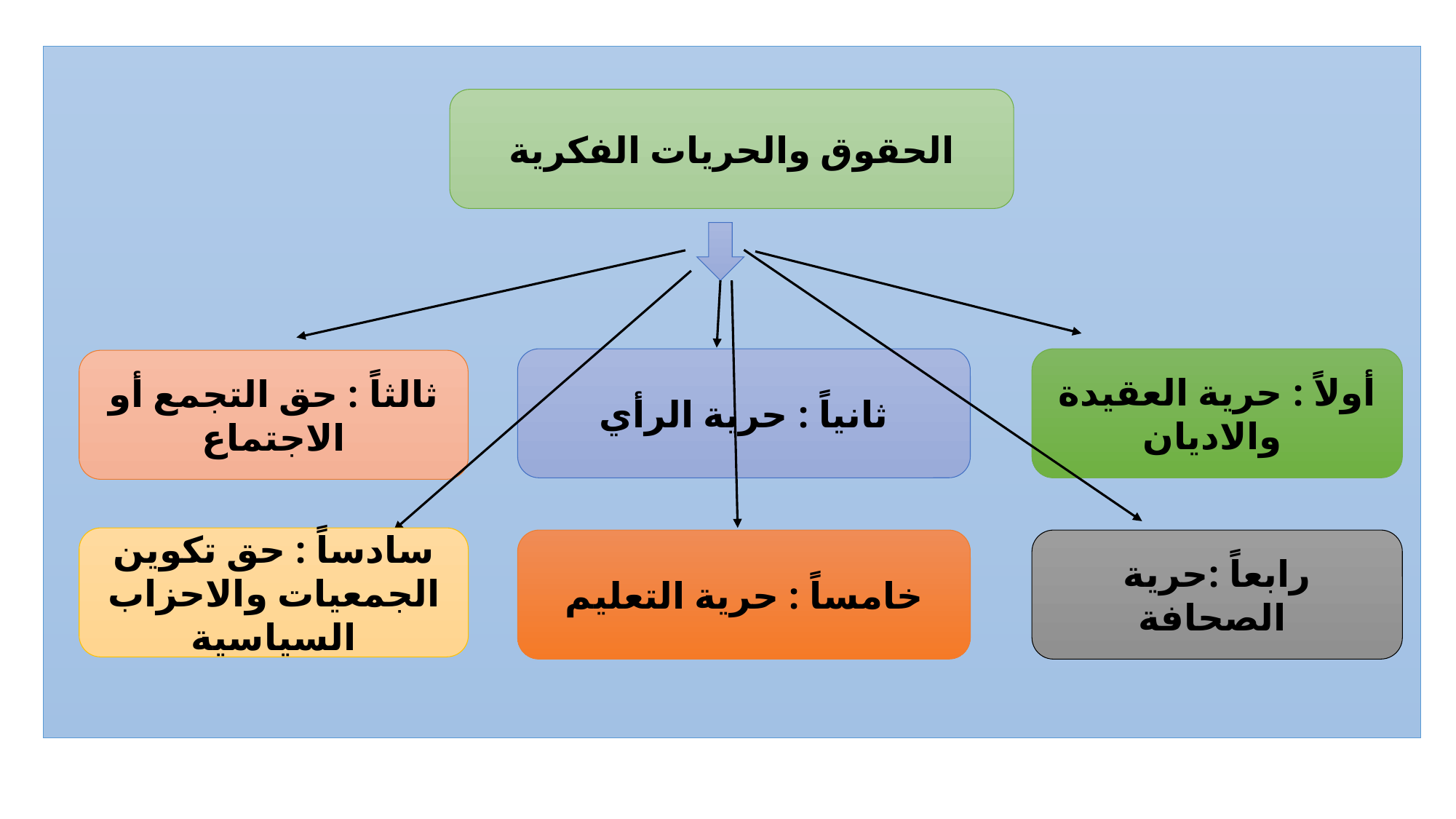

الحقوق والحريات الفكرية

ثانياً : حرية الرأي
أولاً : حرية العقيدة والاديان
ثالثاً : حق التجمع أو الاجتماع
سادساً : حق تكوين الجمعيات والاحزاب السياسية
خامساً : حرية التعليم
رابعاً :حرية الصحافة